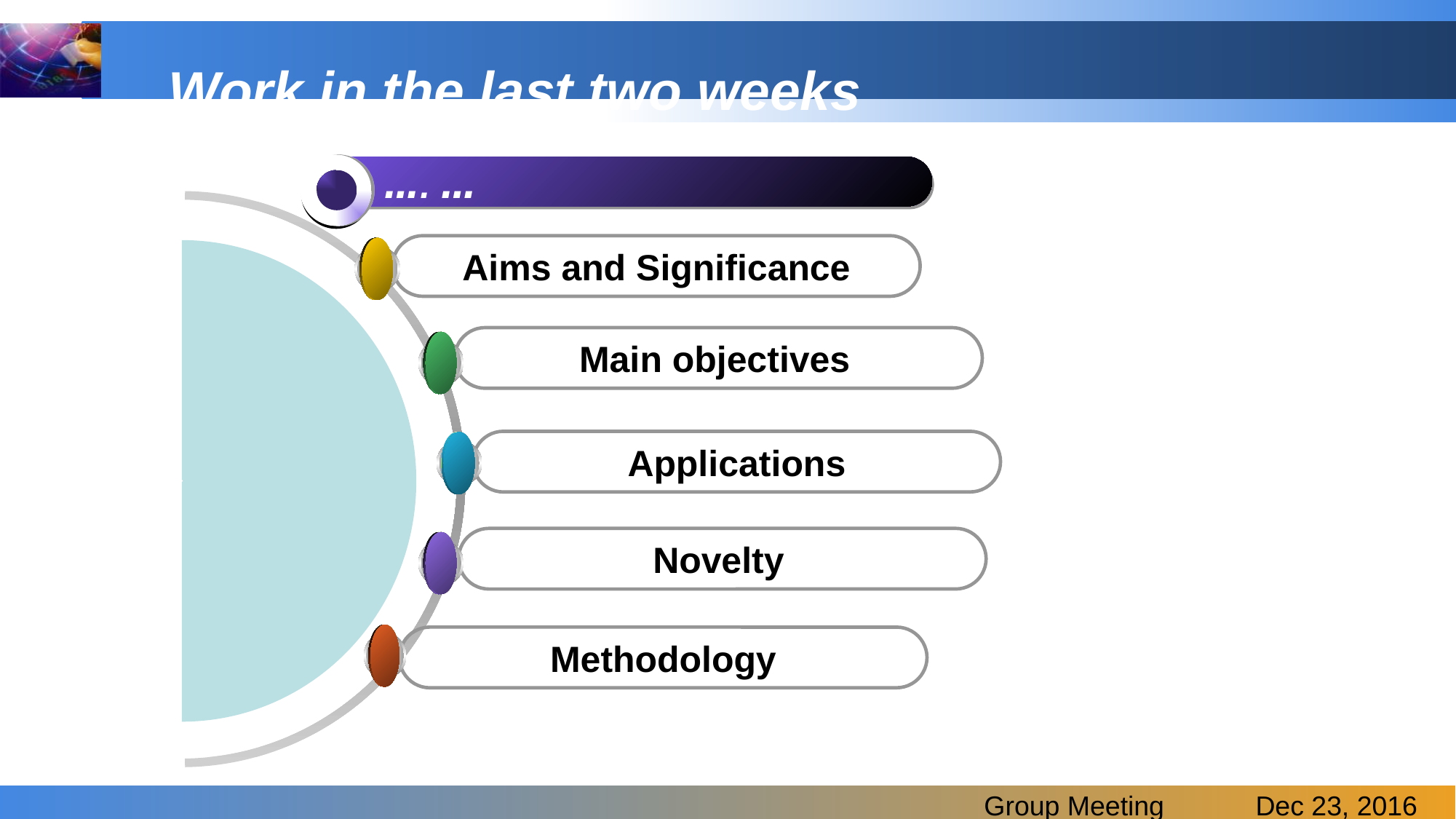

# Work in the last two weeks

…. …

Aims and Significance

Main objectives

Applications

Novelty

Methodology